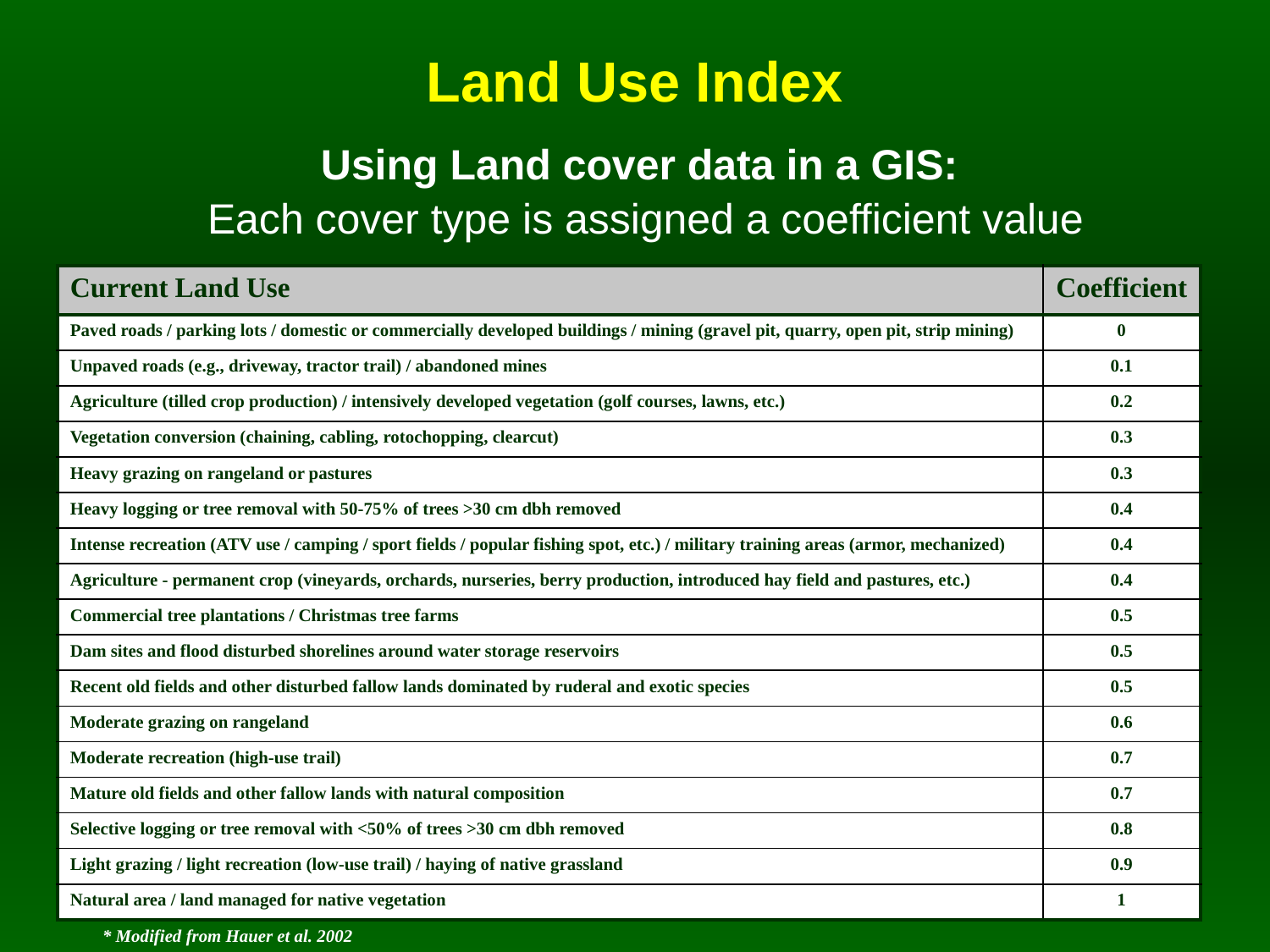

# Land Use Index
Using Land cover data in a GIS:
Each cover type is assigned a coefficient value

|  |  |
| --- | --- |
| Current Land Use | Coefficient |
| Paved roads / parking lots / domestic or commercially developed buildings / mining (gravel pit, quarry, open pit, strip mining) | 0 |
| Unpaved roads (e.g., driveway, tractor trail) / abandoned mines | 0.1 |
| Agriculture (tilled crop production) / intensively developed vegetation (golf courses, lawns, etc.) | 0.2 |
| Vegetation conversion (chaining, cabling, rotochopping, clearcut) | 0.3 |
| Heavy grazing on rangeland or pastures | 0.3 |
| Heavy logging or tree removal with 50-75% of trees >30 cm dbh removed | 0.4 |
| Intense recreation (ATV use / camping / sport fields / popular fishing spot, etc.) / military training areas (armor, mechanized) | 0.4 |
| Agriculture - permanent crop (vineyards, orchards, nurseries, berry production, introduced hay field and pastures, etc.) | 0.4 |
| Commercial tree plantations / Christmas tree farms | 0.5 |
| Dam sites and flood disturbed shorelines around water storage reservoirs | 0.5 |
| Recent old fields and other disturbed fallow lands dominated by ruderal and exotic species | 0.5 |
| Moderate grazing on rangeland | 0.6 |
| Moderate recreation (high-use trail) | 0.7 |
| Mature old fields and other fallow lands with natural composition | 0.7 |
| Selective logging or tree removal with <50% of trees >30 cm dbh removed | 0.8 |
| Light grazing / light recreation (low-use trail) / haying of native grassland | 0.9 |
| Natural area / land managed for native vegetation | 1 |
* Modified from Hauer et al. 2002